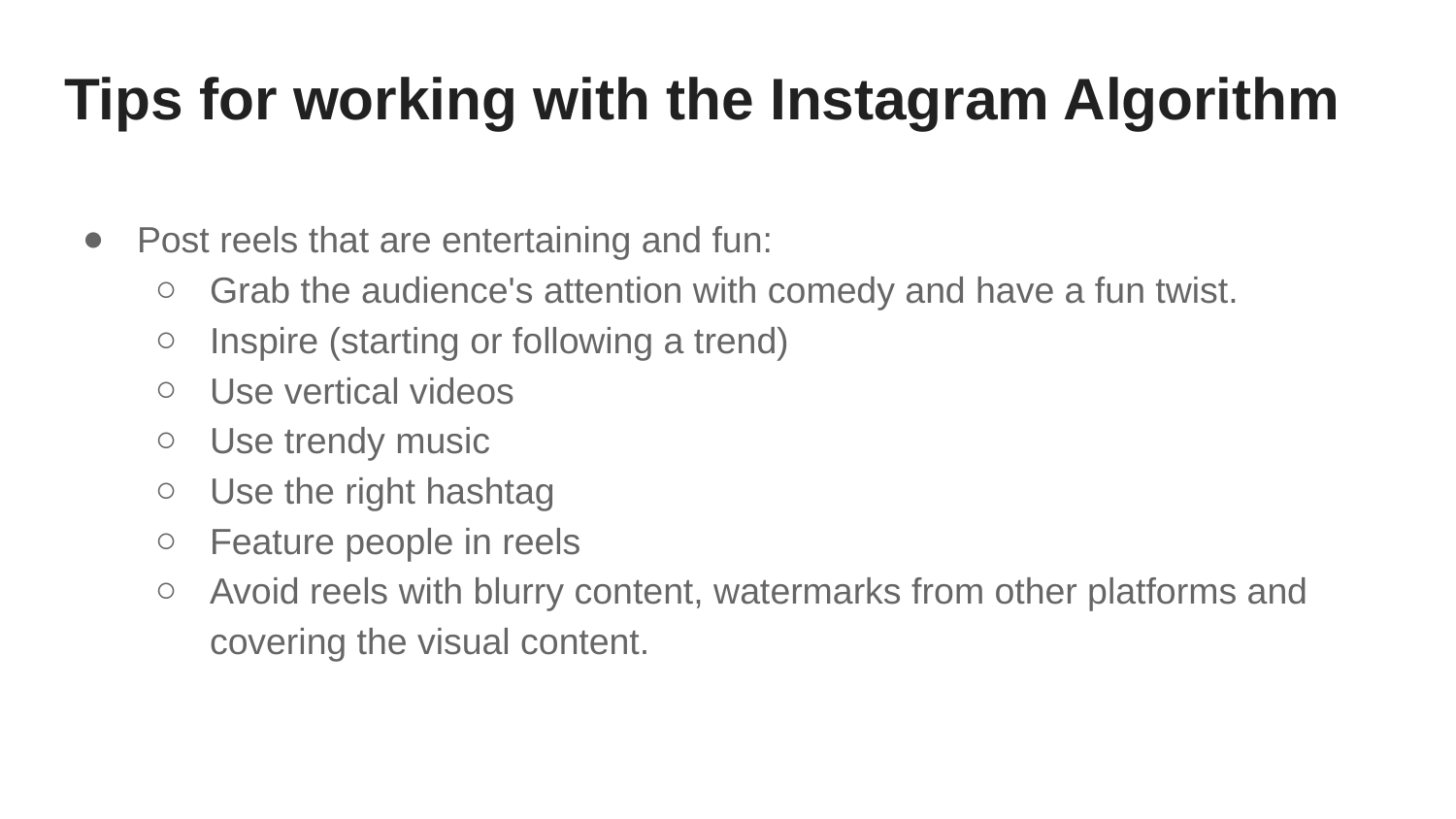

# Tips for working with the Instagram Algorithm
Post reels that are entertaining and fun:
Grab the audience's attention with comedy and have a fun twist.
Inspire (starting or following a trend)
Use vertical videos
Use trendy music
Use the right hashtag
Feature people in reels
Avoid reels with blurry content, watermarks from other platforms and covering the visual content.